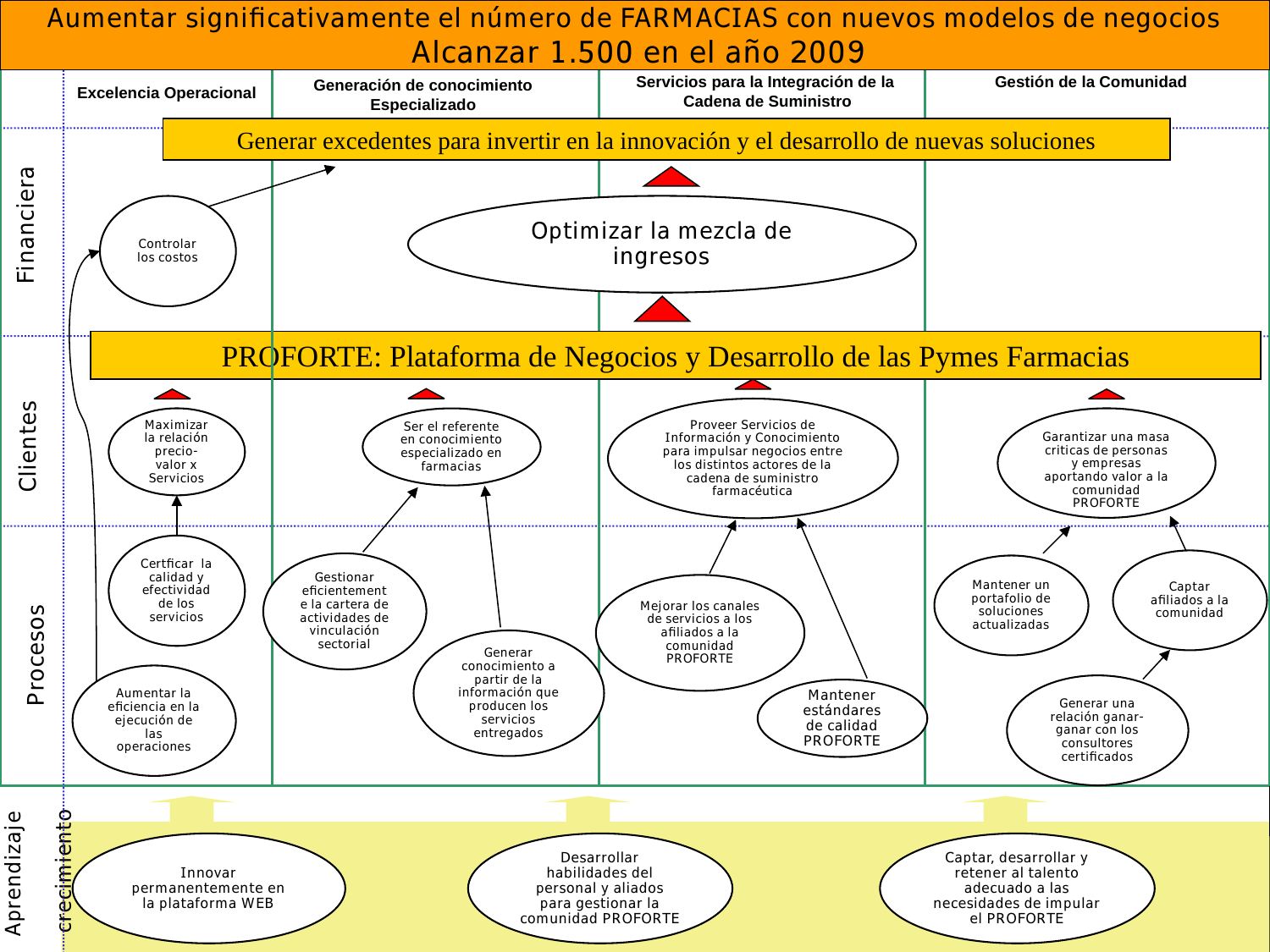

Aumentar significativamente el número de FARMACIAS con nuevos modelos de negocios
 Alcanzar 1.500 en el año 2009

Servicios para la Integración de la
Cadena de Suministro
Gestión de la Comunidad

Generación de conocimiento Especializado
Excelencia Operacional
Generar excedentes para invertir en la innovación y el desarrollo de nuevas soluciones

Controlar los costos
Optimizar la mezcla de ingresos
Financiera

PROFORTE: Plataforma de Negocios y Desarrollo de las Pymes Farmacias

Proveer Servicios de Información y Conocimiento para impulsar negocios entre los distintos actores de la cadena de suministro farmacéutica
Maximizar la relación precio-valor x Servicios
Ser el referente en conocimiento especializado en farmacias

Garantizar una masa criticas de personas y empresas aportando valor a la comunidad PROFORTE
Clientes

Certficar  la calidad y efectividad de los servicios
Captar afiliados a la comunidad
Gestionar eficientemente la cartera de actividades de vinculación sectorial
Mantener un portafolio de soluciones actualizadas
Mejorar los canales de servicios a los afiliados a la comunidad PROFORTE
Generar conocimiento a partir de la información que producen los servicios entregados
Procesos

Aumentar la eficiencia en la ejecución de las operaciones
Generar una relación ganar-ganar con los consultores certificados
Mantener estándares de calidad PROFORTE

Innovar permanentemente en la plataforma WEB
Desarrollar habilidades del personal y aliados para gestionar la comunidad PROFORTE
Captar, desarrollar y retener al talento adecuado a las necesidades de impular el PROFORTE
Aprendizaje          crecimiento